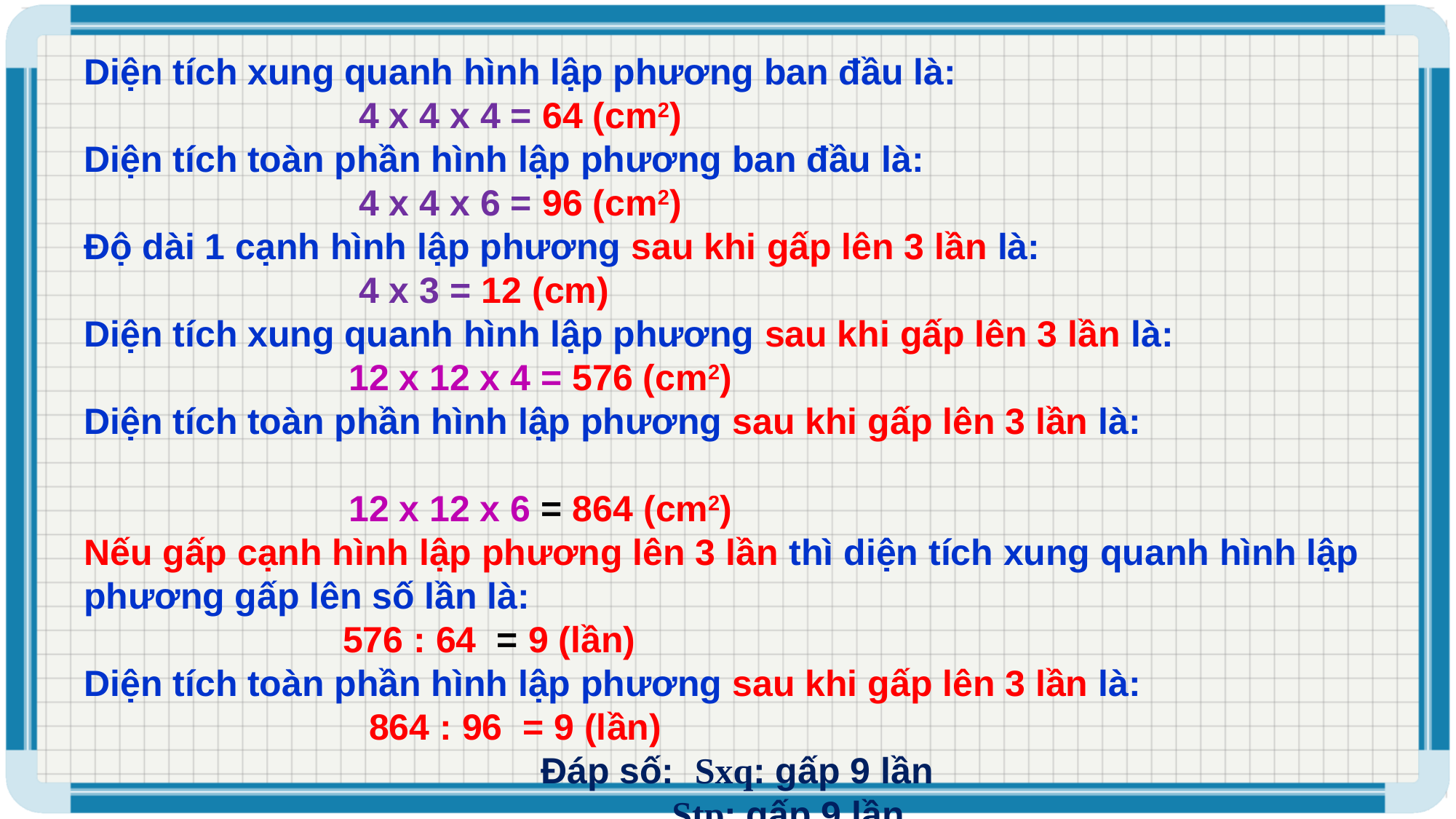

Diện tích xung quanh hình lập phương ban đầu là:
                           4 x 4 x 4 = 64 (cm2)
Diện tích toàn phần hình lập phương ban đầu là:
                           4 x 4 x 6 = 96 (cm2)
Độ dài 1 cạnh hình lập phương sau khi gấp lên 3 lần là:
                           4 x 3 = 12 (cm)
Diện tích xung quanh hình lập phương sau khi gấp lên 3 lần là:
                          12 x 12 x 4 = 576 (cm2)
Diện tích toàn phần hình lập phương sau khi gấp lên 3 lần là:
                          12 x 12 x 6 = 864 (cm2)
Nếu gấp cạnh hình lập phương lên 3 lần thì diện tích xung quanh hình lập phương gấp lên số lần là:
		    576 : 64  = 9 (lần)
Diện tích toàn phần hình lập phương sau khi gấp lên 3 lần là:
                            864 : 96  = 9 (lần)
Đáp số:  Sxq: gấp 9 lần
          Stp: gấp 9 lần